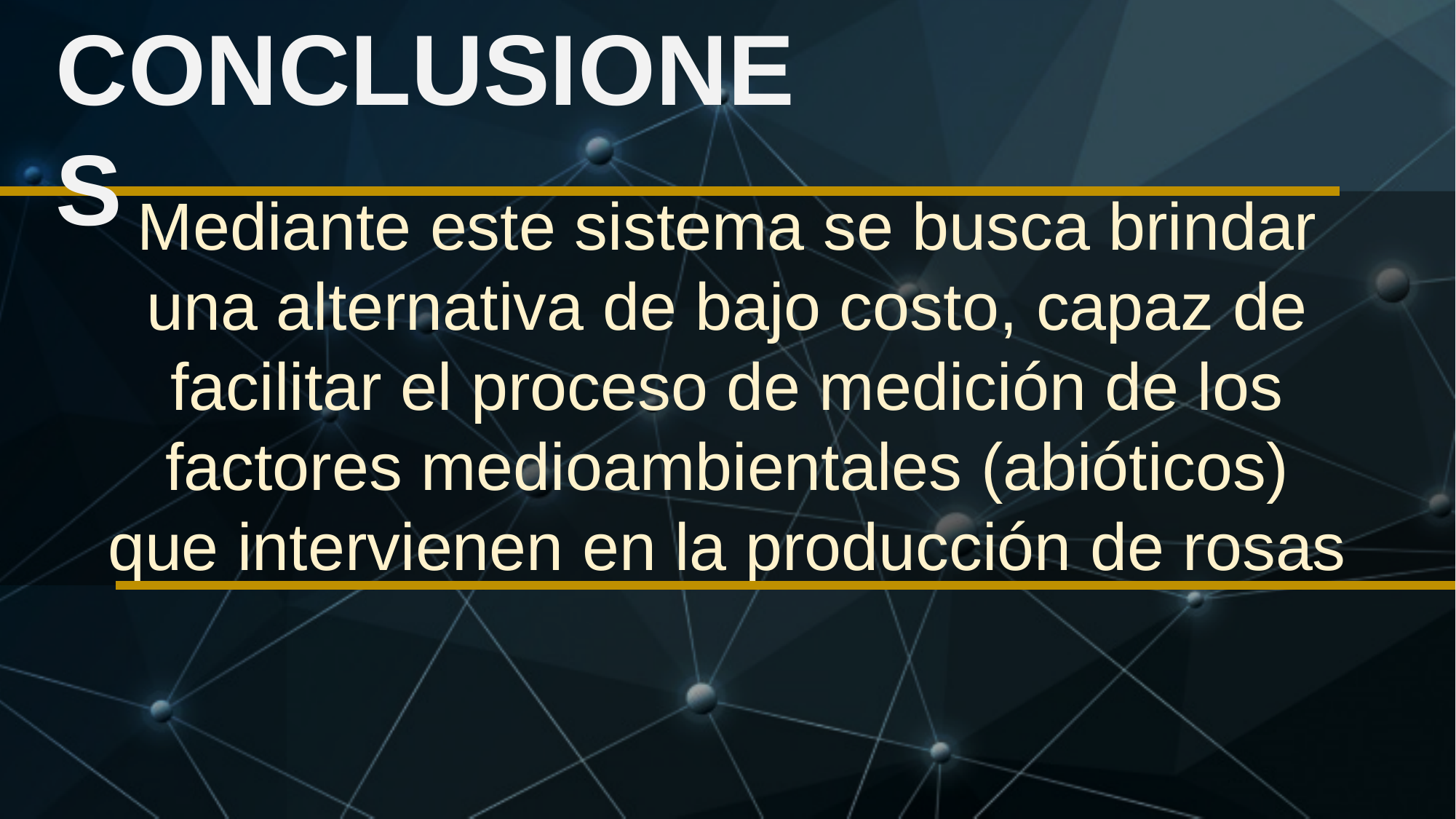

CONCLUSIONES
Mediante este sistema se busca brindar una alternativa de bajo costo, capaz de facilitar el proceso de medición de los factores medioambientales (abióticos) que intervienen en la producción de rosas